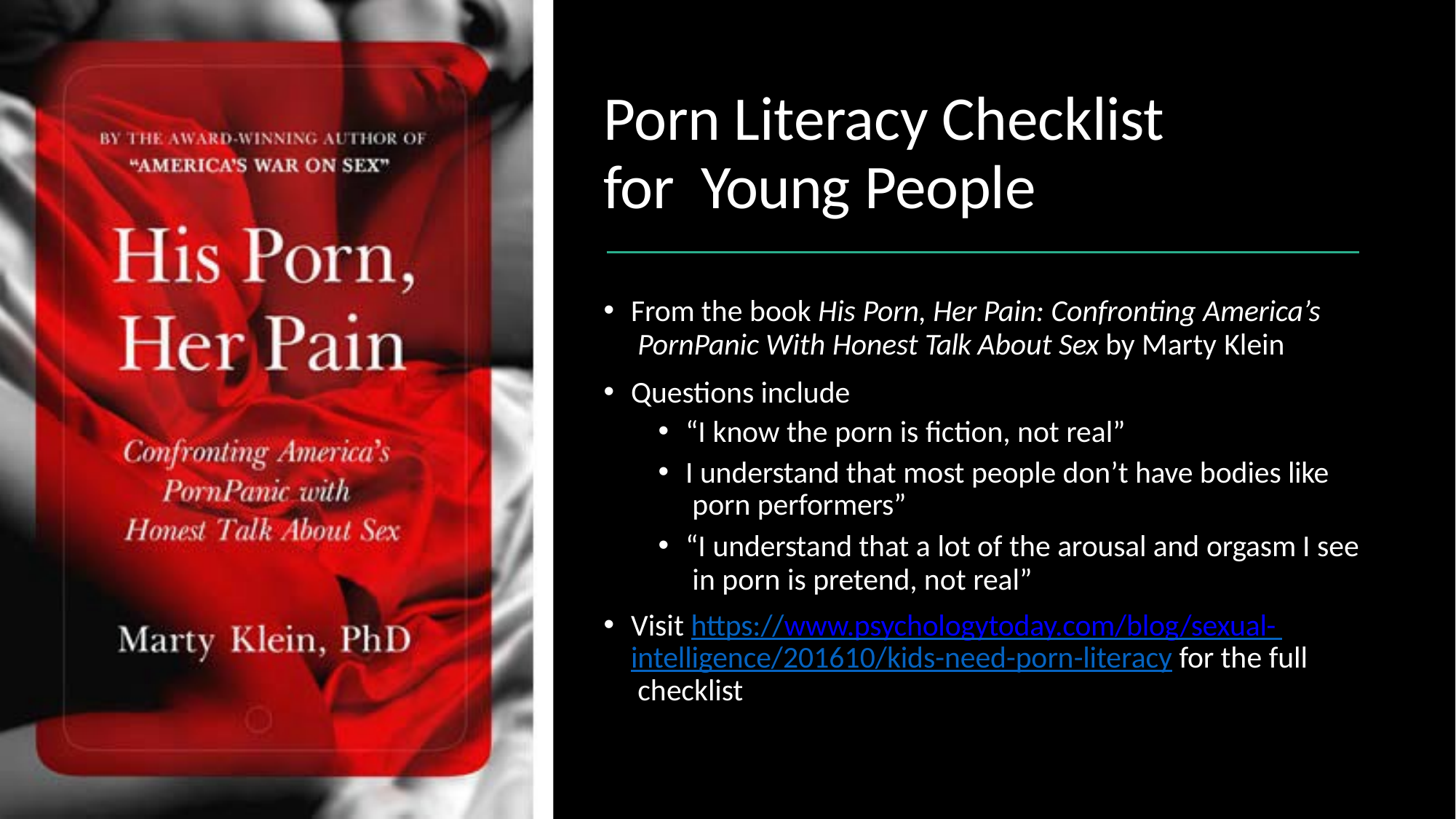

# Porn Literacy Checklist for  Young People

From the book His Porn, Her Pain: Confronting America’s  PornPanic With Honest Talk About Sex by Marty Klein
Questions include
“I know the porn is fiction, not real”
I understand that most people don’t have bodies like  porn performers”
“I understand that a lot of the arousal and orgasm I see  in porn is pretend, not real”
Visit https://www.psychologytoday.com/blog/sexual-  intelligence/201610/kids-need-porn-literacy for the full  checklist